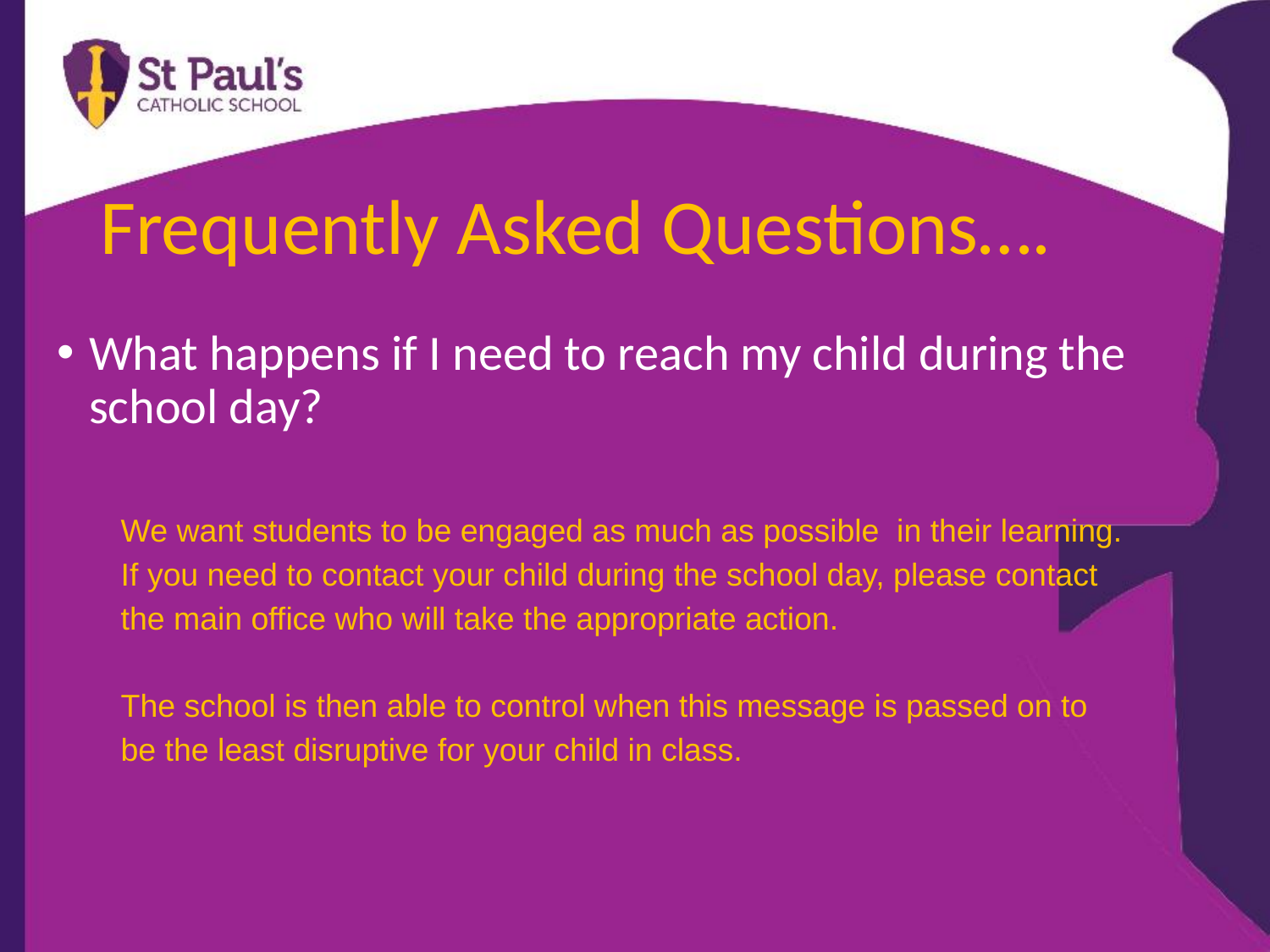

# Frequently Asked Questions….
What happens if I need to reach my child during the school day?

We want students to be engaged as much as possible  in their learning. If you need to contact your child during the school day, please contact the main office who will take the appropriate action.

The school is then able to control when this message is passed on to be the least disruptive for your child in class.